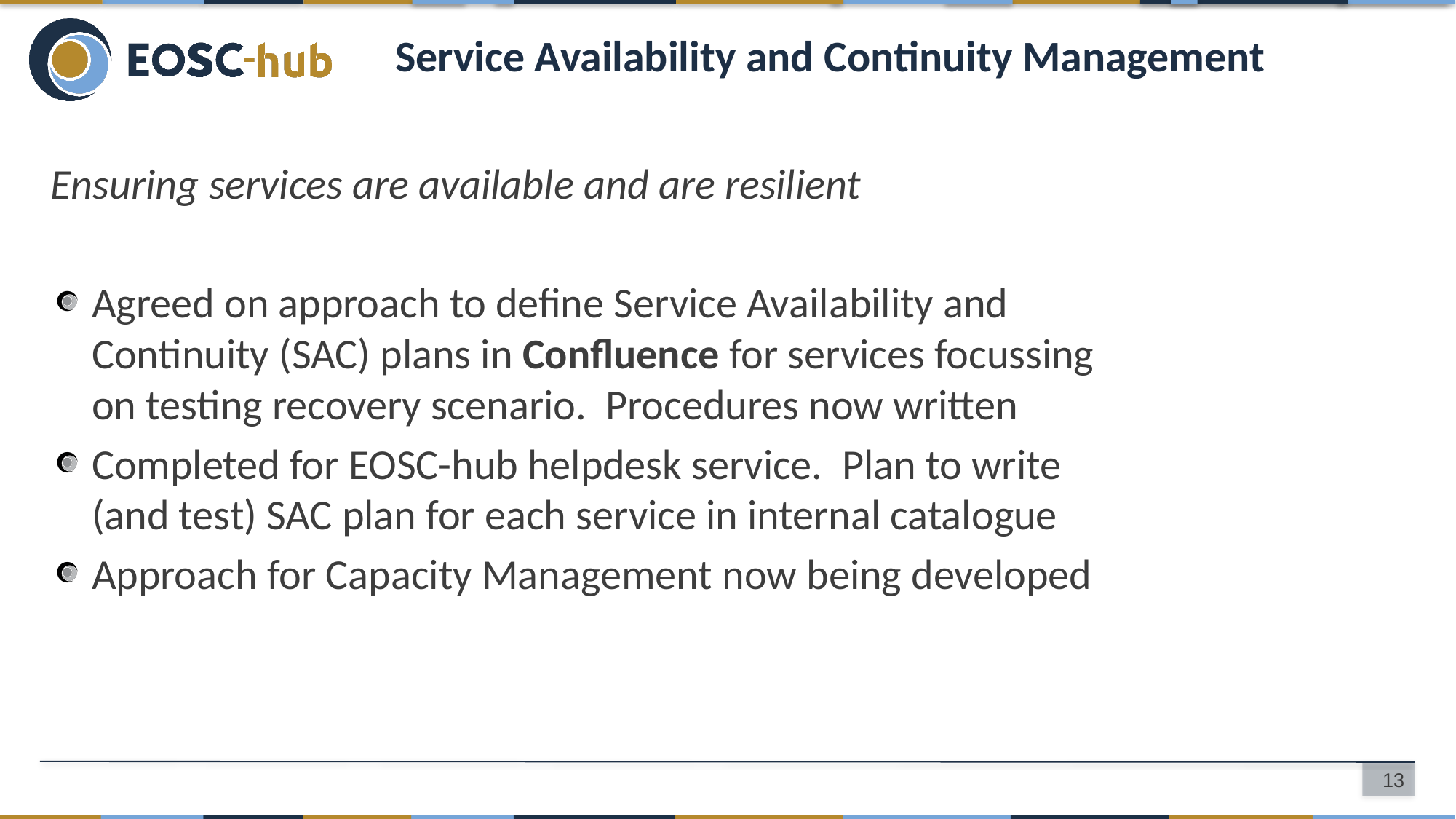

# Service Availability and Continuity Management
Ensuring services are available and are resilient

Agreed on approach to define Service Availability and Continuity (SAC) plans in Confluence for services focussing on testing recovery scenario.  Procedures now written
Completed for EOSC-hub helpdesk service.  Plan to write (and test) SAC plan for each service in internal catalogue
Approach for Capacity Management now being developed

13